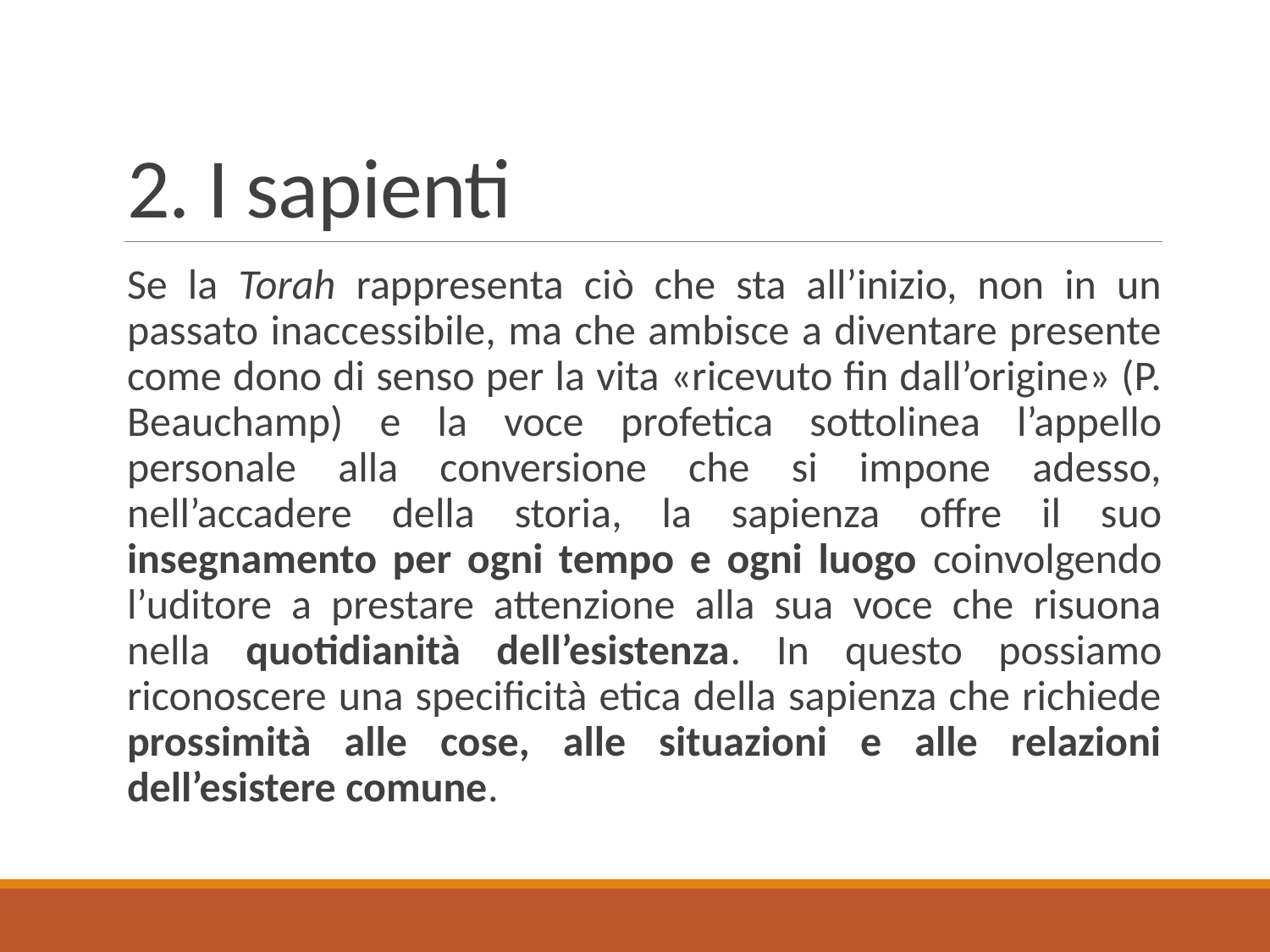

# 2. I sapienti
Se la Torah rappresenta ciò che sta all’inizio, non in un passato inaccessibile, ma che ambisce a diventare presente come dono di senso per la vita «ricevuto fin dall’origine» (P. Beauchamp) e la voce profetica sottolinea l’appello personale alla conversione che si impone adesso, nell’accadere della storia, la sapienza offre il suo insegnamento per ogni tempo e ogni luogo coinvolgendo l’uditore a prestare attenzione alla sua voce che risuona nella quotidianità dell’esistenza. In questo possiamo riconoscere una specificità etica della sapienza che richiede prossimità alle cose, alle situazioni e alle relazioni dell’esistere comune.